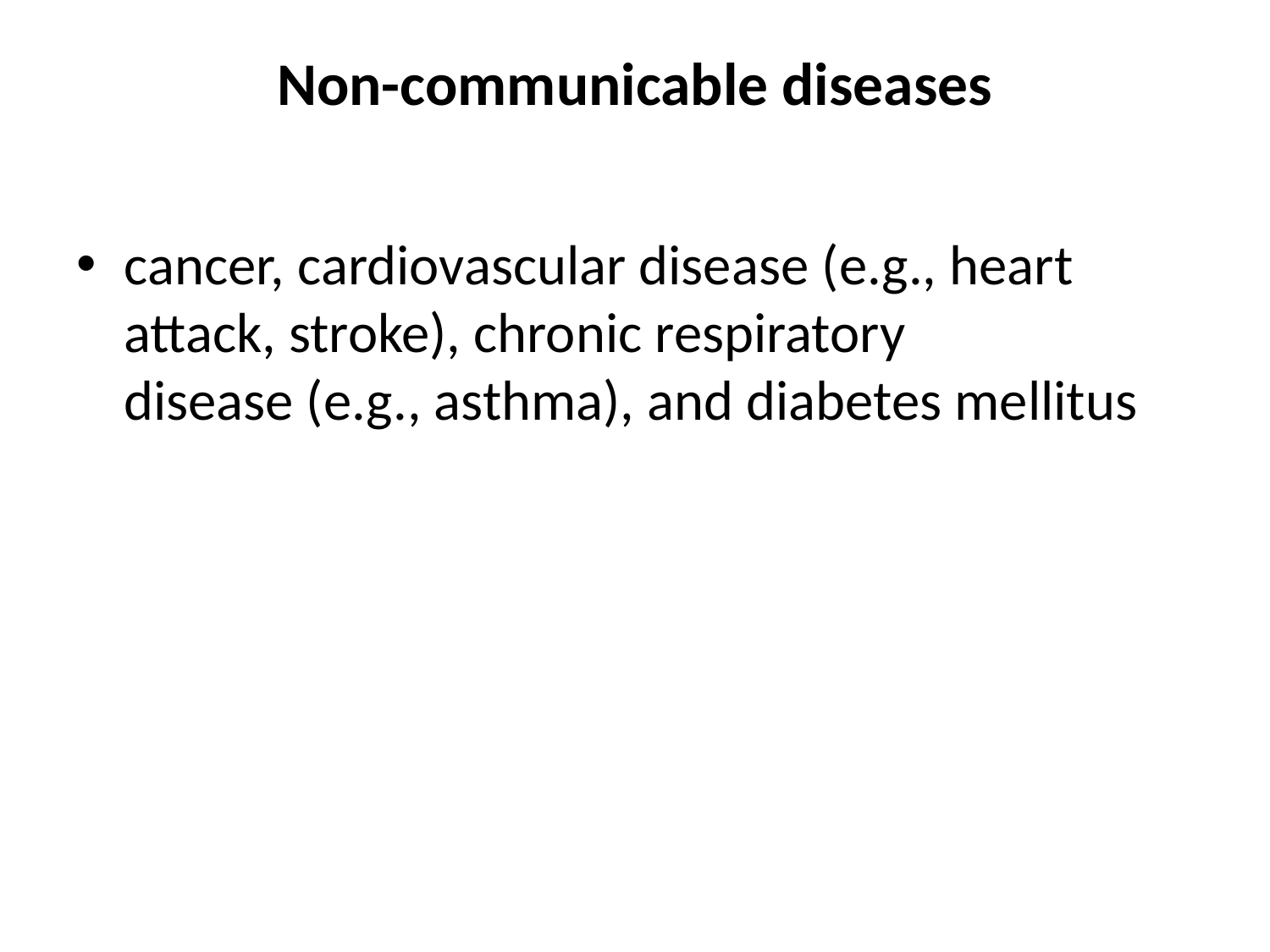

# Non-communicable diseases
cancer, cardiovascular disease (e.g., heart attack, stroke), chronic respiratory disease (e.g., asthma), and diabetes mellitus